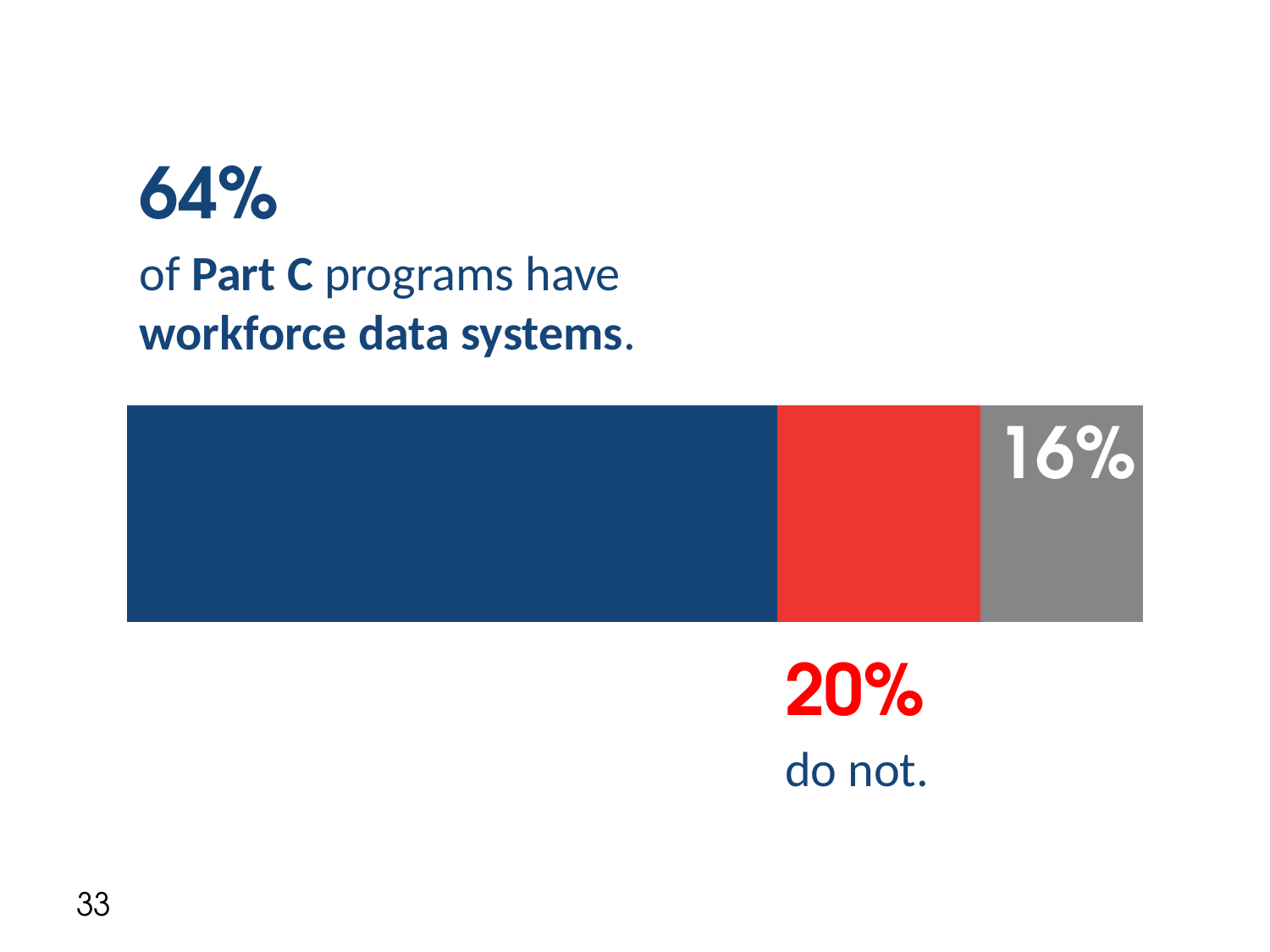

64%

### Chart

| Category | Yes | No | Missing |
|---|---|---|---|
| Category 1 | 0.64 | 0.2 | 0.16 |
of Part C programs have workforce data systems.
16%
20%
do not.
33